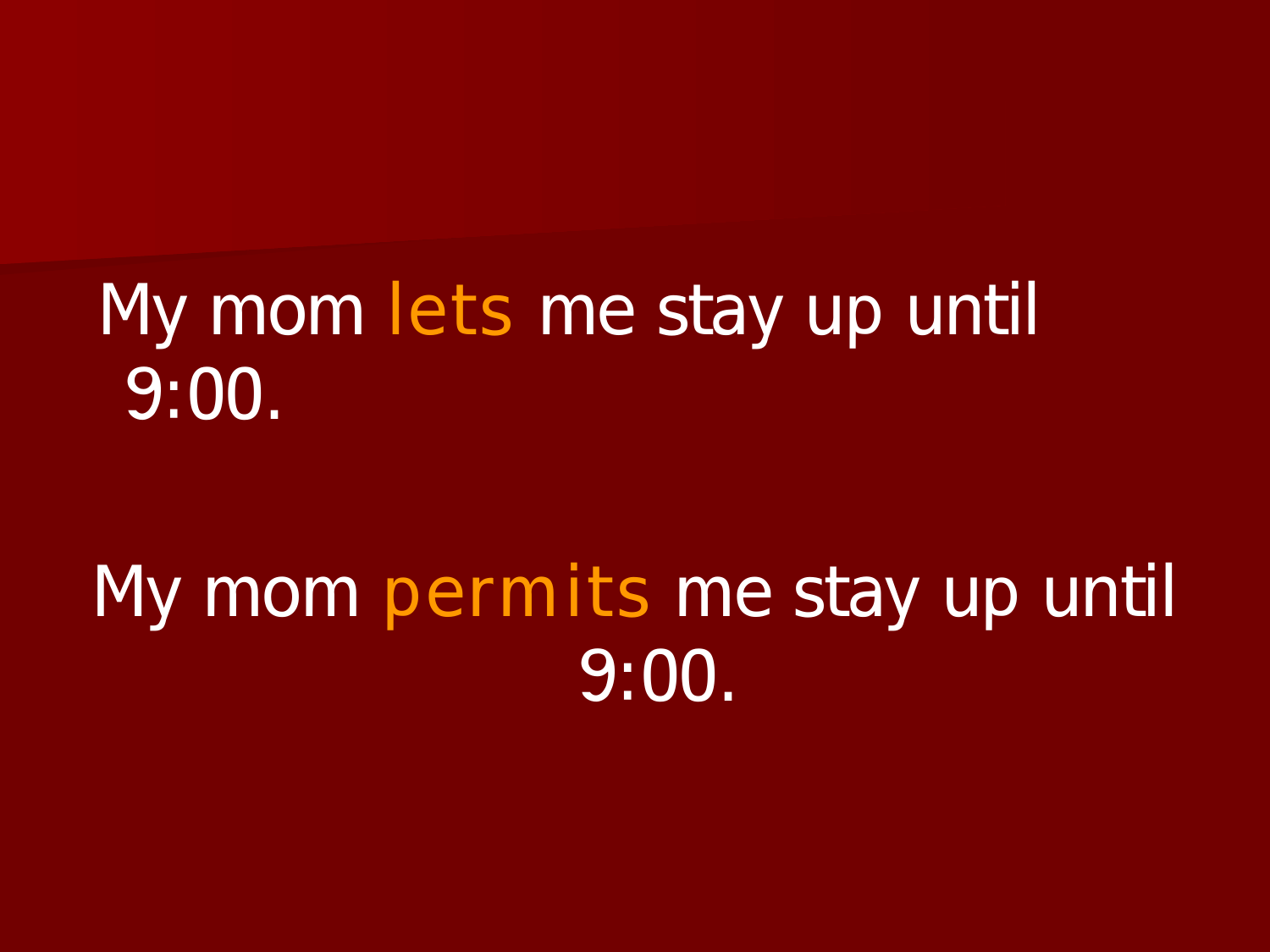

My mom lets me stay up until 9:00.

My mom permits me stay up until 9:00.